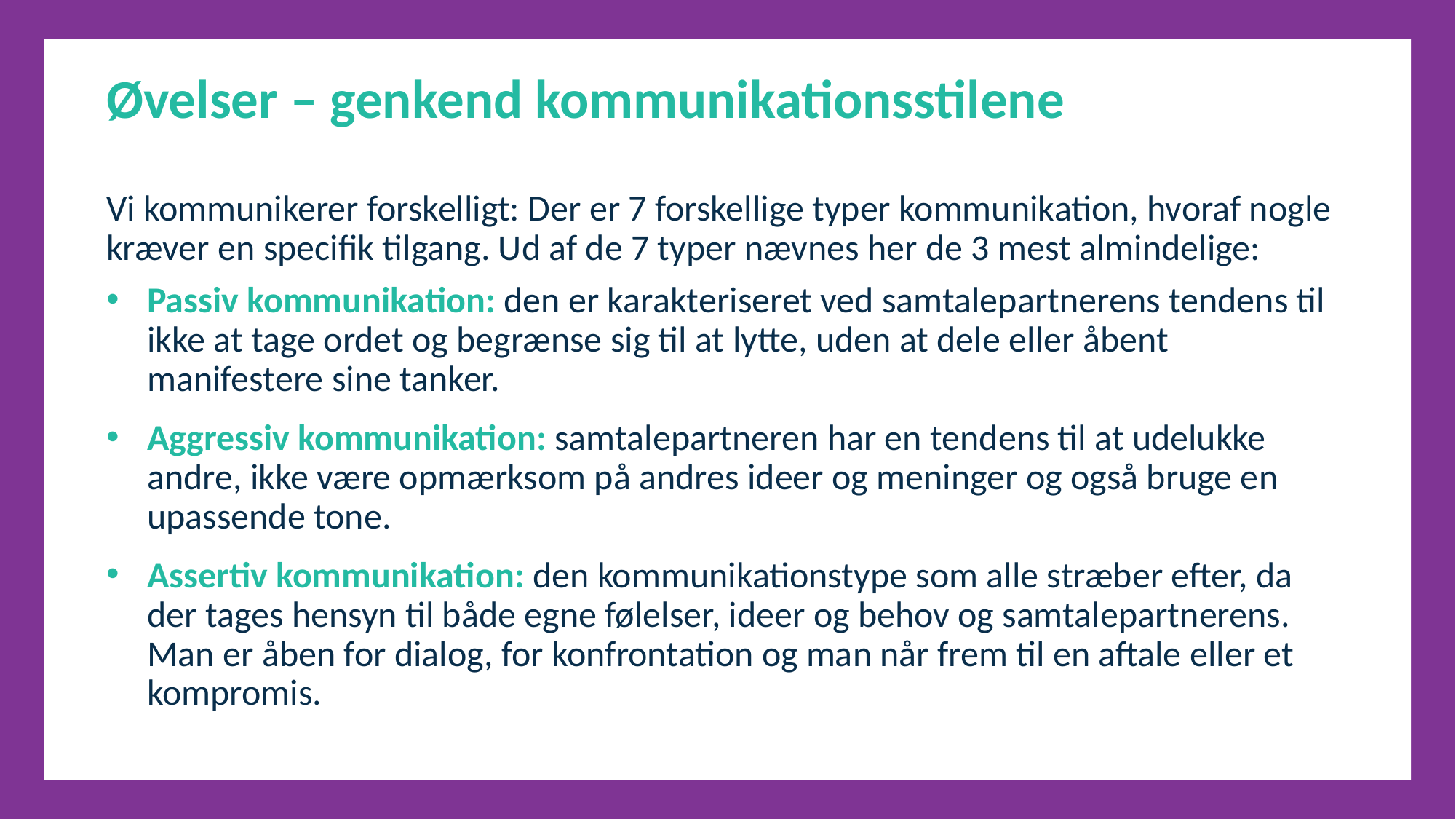

Øvelser – genkend kommunikationsstilene
Vi kommunikerer forskelligt: Der er 7 forskellige typer kommunikation, hvoraf nogle kræver en specifik tilgang. Ud af de 7 typer nævnes her de 3 mest almindelige:

Passiv kommunikation: den er karakteriseret ved samtalepartnerens tendens til ikke at tage ordet og begrænse sig til at lytte, uden at dele eller åbent manifestere sine tanker.

Aggressiv kommunikation: samtalepartneren har en tendens til at udelukke andre, ikke være opmærksom på andres ideer og meninger og også bruge en upassende tone.

Assertiv kommunikation: den kommunikationstype som alle stræber efter, da der tages hensyn til både egne følelser, ideer og behov og samtalepartnerens. Man er åben for dialog, for konfrontation og man når frem til en aftale eller et kompromis.